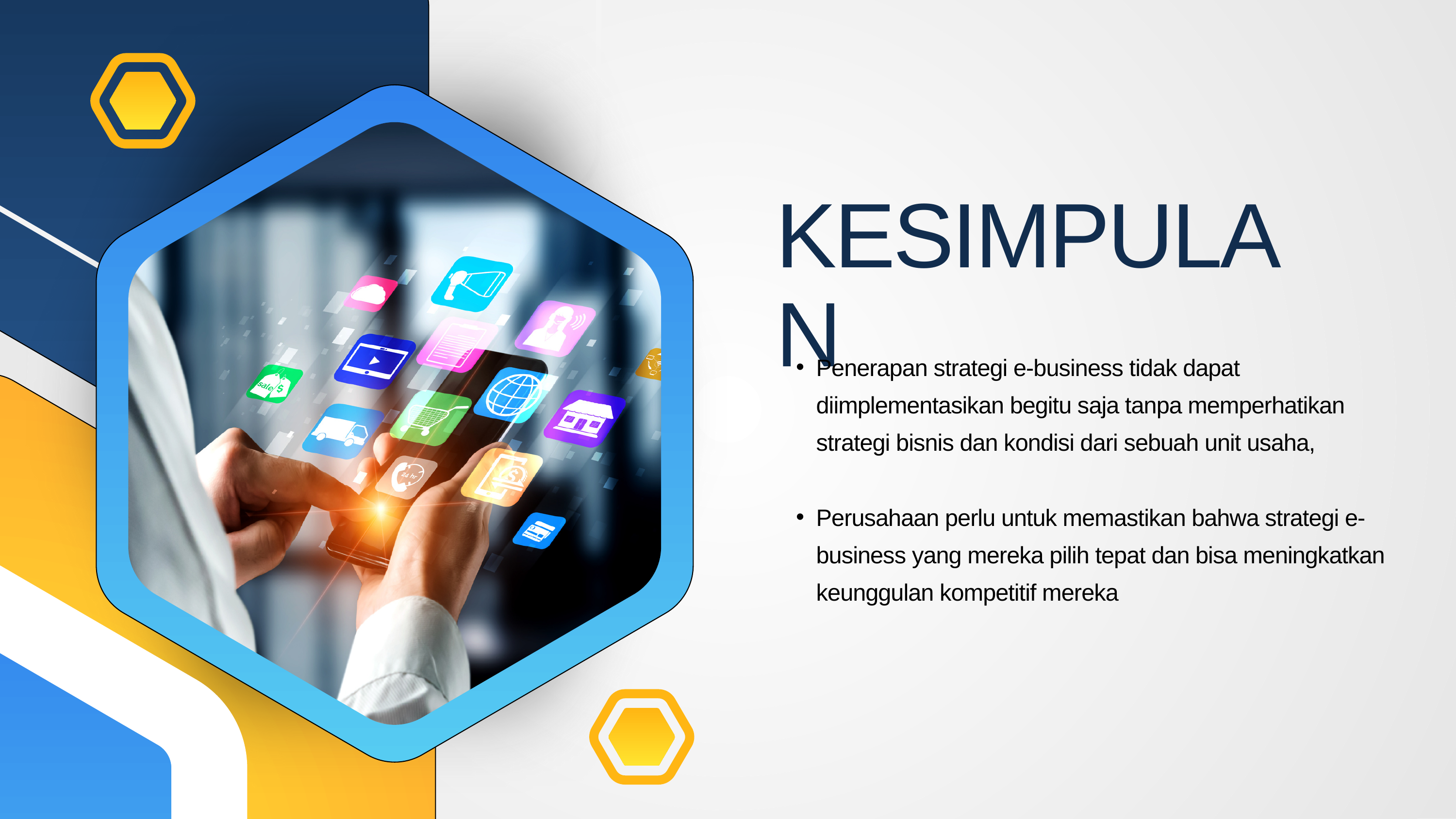

KESIMPULAN
Penerapan strategi e-business tidak dapat diimplementasikan begitu saja tanpa memperhatikan strategi bisnis dan kondisi dari sebuah unit usaha,

Perusahaan perlu untuk memastikan bahwa strategi e-business yang mereka pilih tepat dan bisa meningkatkan keunggulan kompetitif mereka